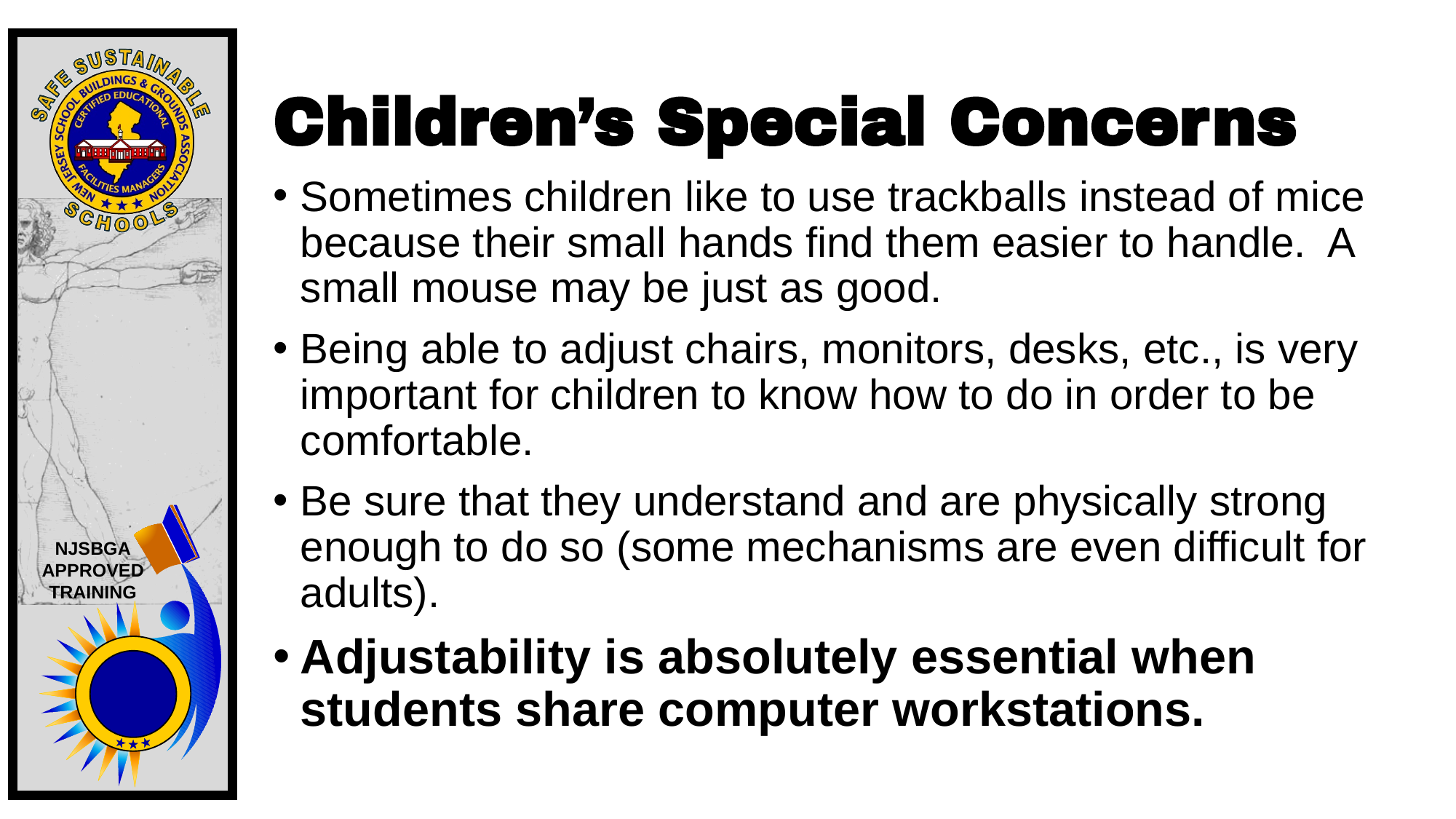

# Children’s Special Concerns
Sometimes children like to use trackballs instead of mice because their small hands find them easier to handle.  A small mouse may be just as good.
Being able to adjust chairs, monitors, desks, etc., is very important for children to know how to do in order to be comfortable.
Be sure that they understand and are physically strong enough to do so (some mechanisms are even difficult for adults).
Adjustability is absolutely essential when students share computer workstations.